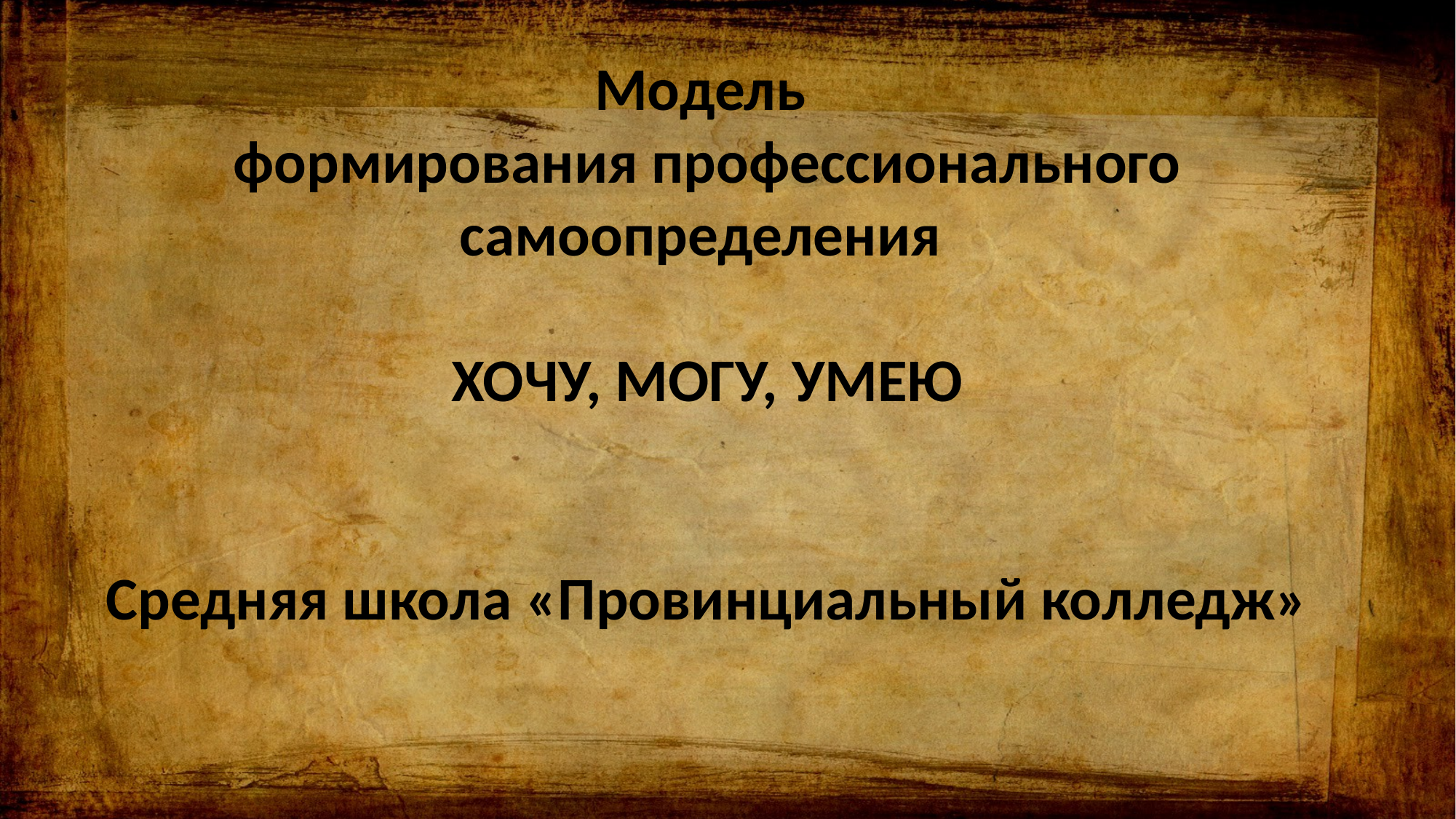

Модель
формирования профессионального самоопределения
 ХОЧУ, МОГУ, УМЕЮ
Средняя школа «Провинциальный колледж»